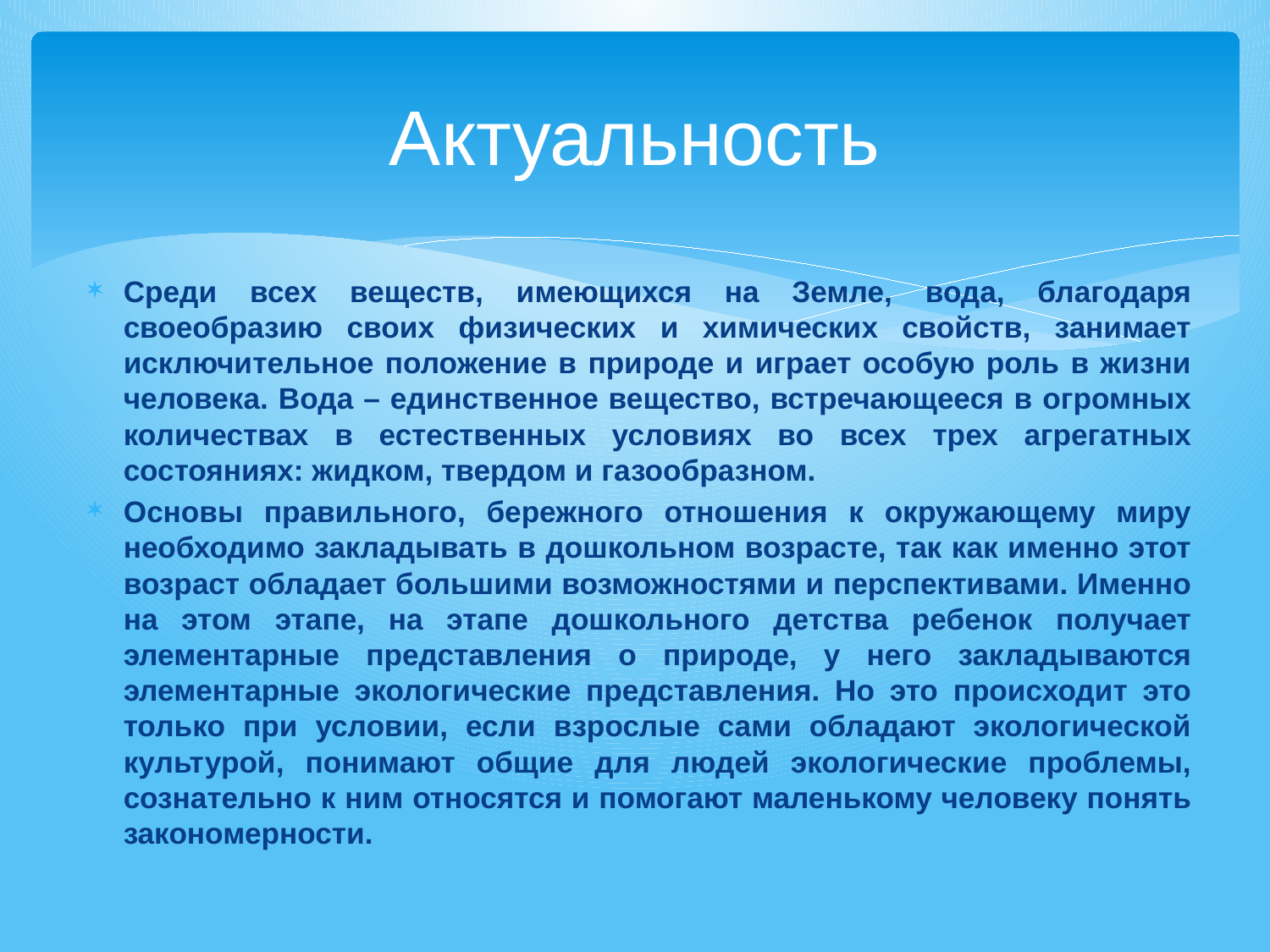

# Актуальность
Среди всех веществ, имеющихся на Земле, вода, благодаря своеобразию своих физических и химических свойств, занимает исключительное положение в природе и играет особую роль в жизни человека. Вода – единственное вещество, встречающееся в огромных количествах в естественных условиях во всех трех агрегатных состояниях: жидком, твердом и газообразном.
Основы правильного, бережного отношения к окружающему миру необходимо закладывать в дошкольном возрасте, так как именно этот возраст обладает большими возможностями и перспективами. Именно на этом этапе, на этапе дошкольного детства ребенок получает элементарные представления о природе, у него закладываются элементарные экологические представления. Но это происходит это только при условии, если взрослые сами обладают экологической культурой, понимают общие для людей экологические проблемы, сознательно к ним относятся и помогают маленькому человеку понять закономерности.